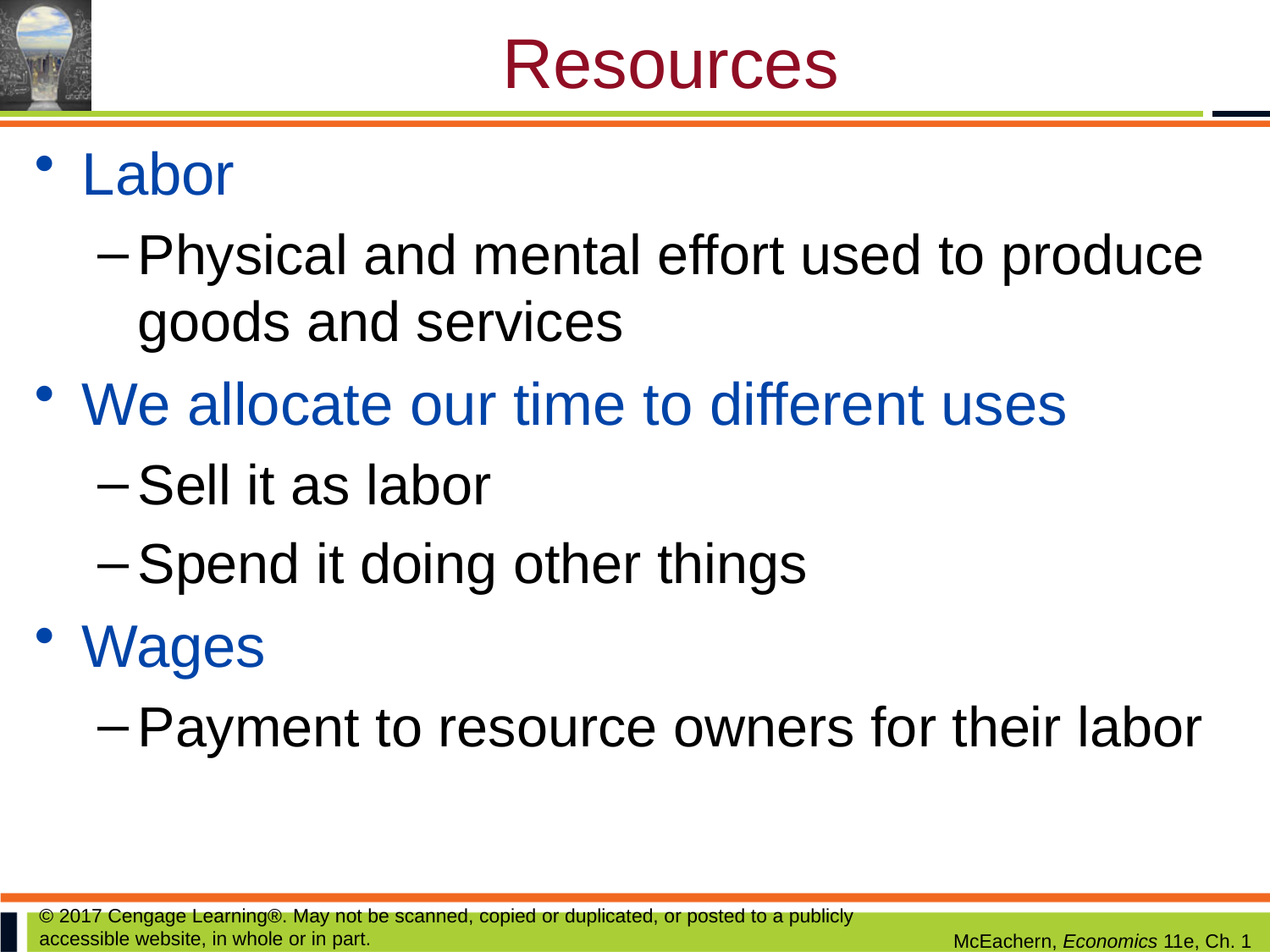

# Resources
Labor
Physical and mental effort used to produce goods and services
We allocate our time to different uses
Sell it as labor
Spend it doing other things
Wages
Payment to resource owners for their labor
© 2017 Cengage Learning®. May not be scanned, copied or duplicated, or posted to a publicly accessible website, in whole or in part.